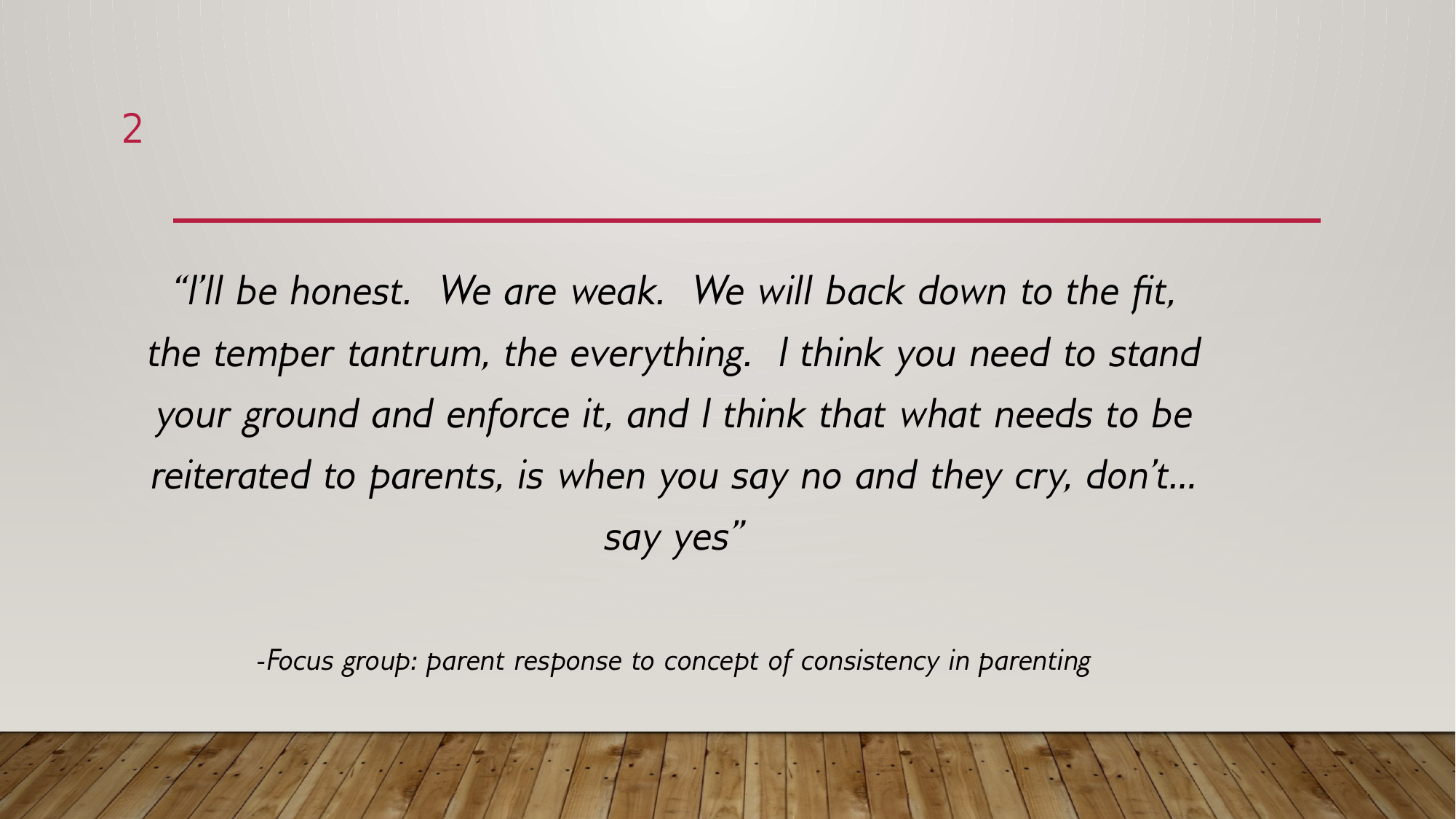

2
#

“I’ll be honest.  We are weak.  We will back down to the fit, the temper tantrum, the everything.  I think you need to stand your ground and enforce it, and I think that what needs to be reiterated to parents, is when you say no and they cry, don’t…say yes”

-Focus group: parent response to concept of consistency in parenting